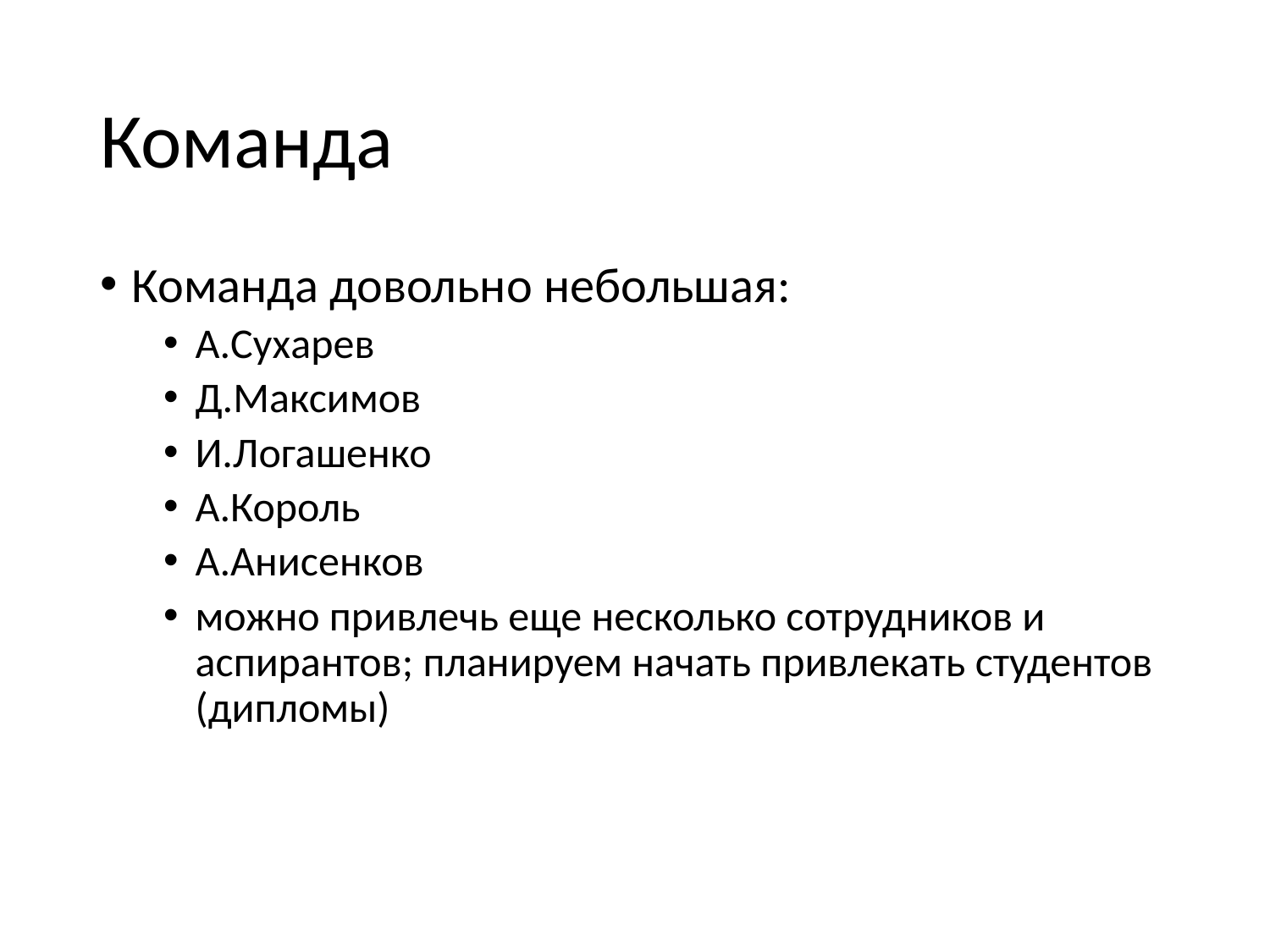

# Команда
Команда довольно небольшая:
А.Сухарев
Д.Максимов
И.Логашенко
А.Король
А.Анисенков
можно привлечь еще несколько сотрудников и аспирантов; планируем начать привлекать студентов (дипломы)